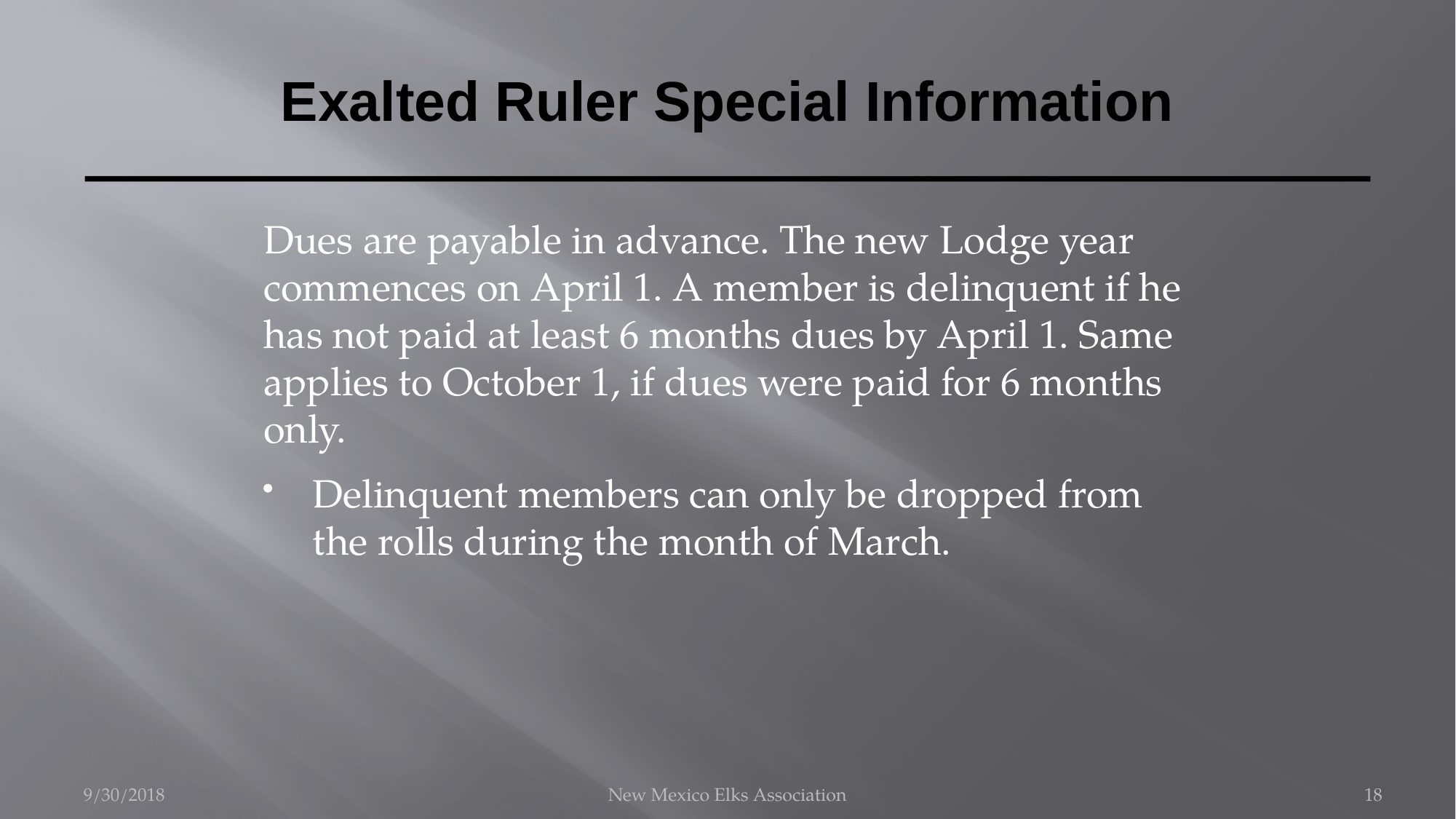

# Exalted Ruler Special Information
Dues are payable in advance. The new Lodge year commences on April 1. A member is delinquent if he has not paid at least 6 months dues by April 1. Same applies to October 1, if dues were paid for 6 months only.
Delinquent members can only be dropped from the rolls during the month of March.
9/30/2018
New Mexico Elks Association
18